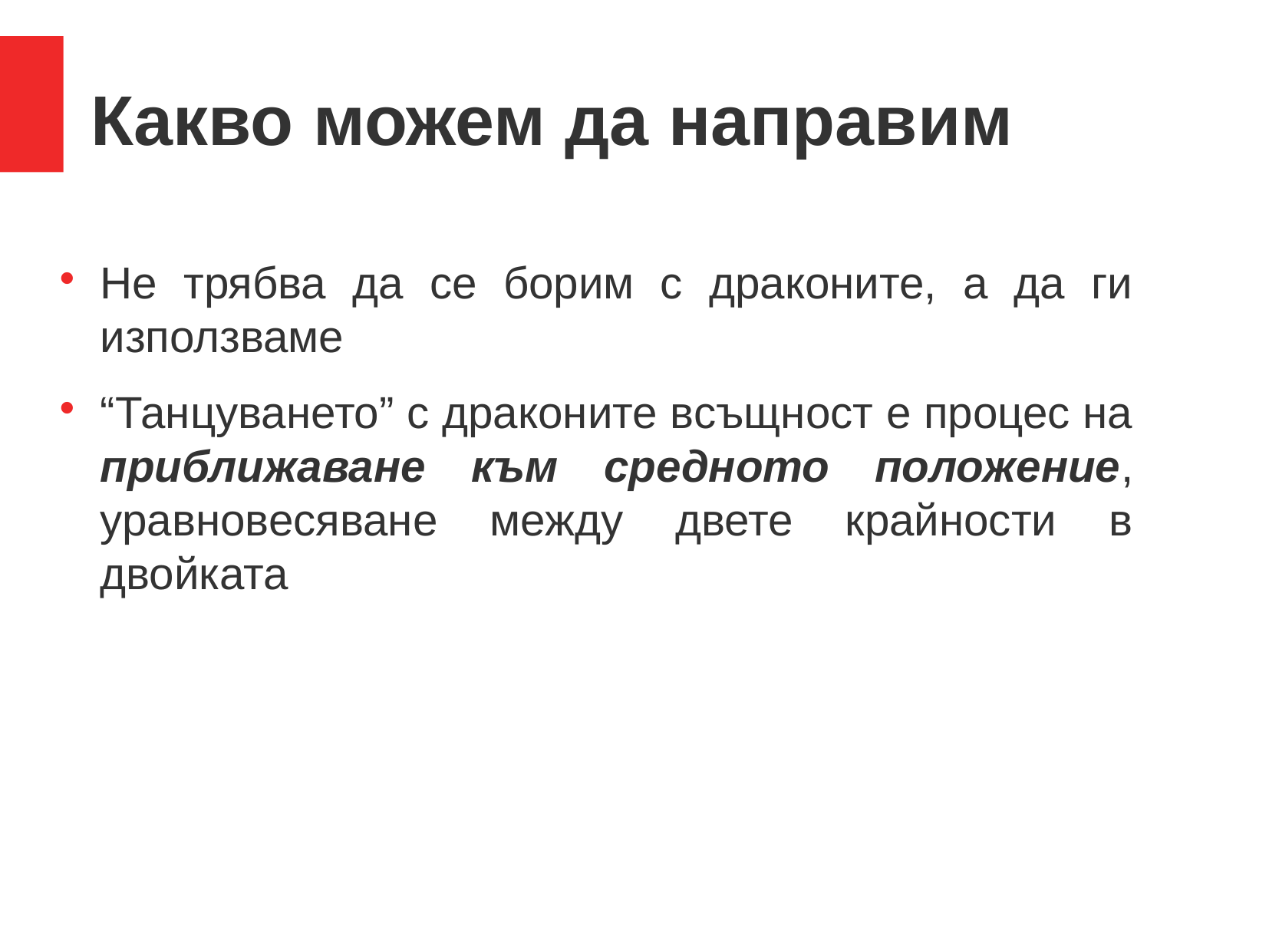

Какво можем да направим

Не трябва да се борим с драконите, а да ги използваме
“Танцуването” с драконите всъщност е процес на приближаване към средното положение, уравновесяване между двете крайности в двойката